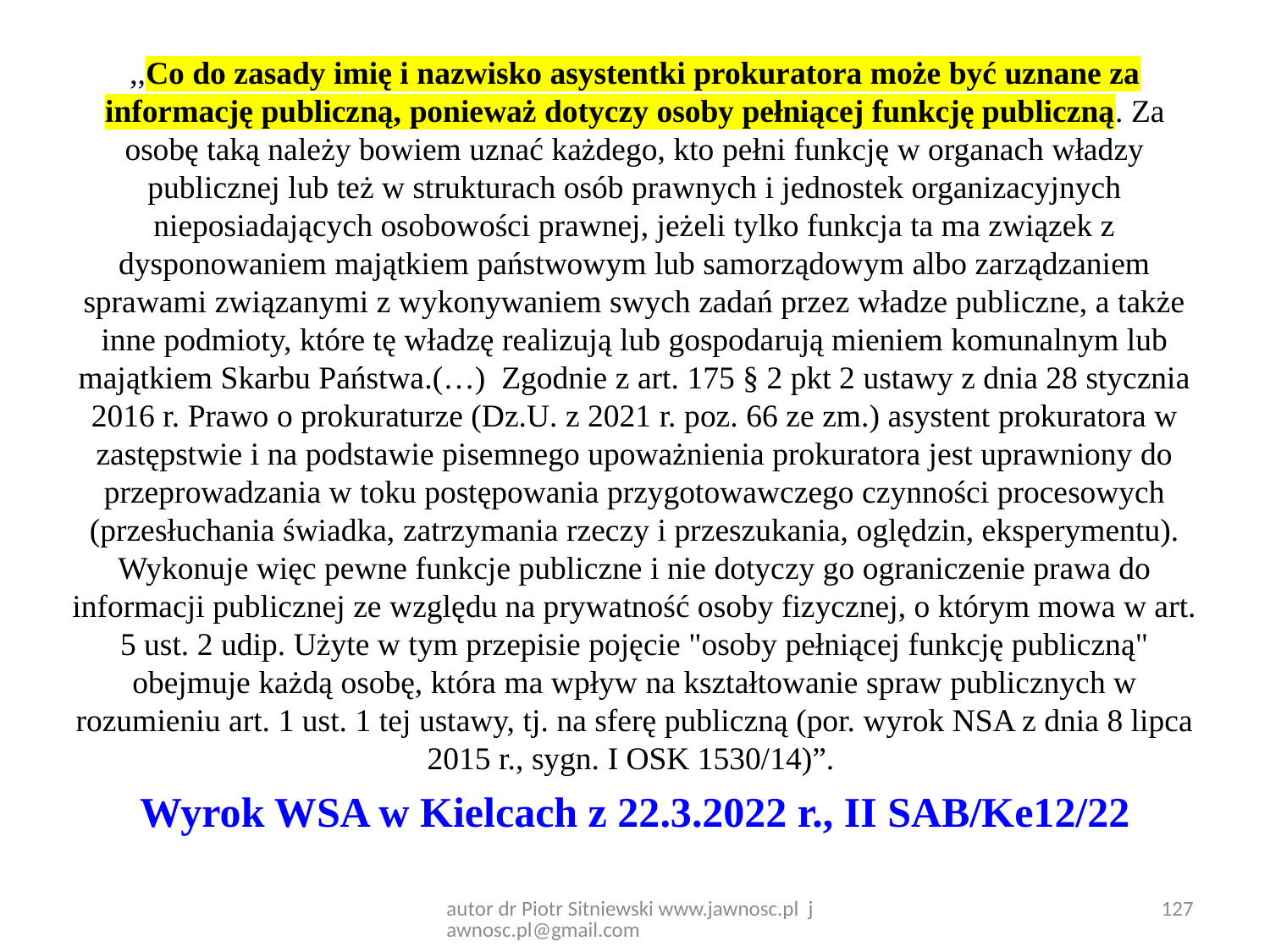

,,Co do zasady imię i nazwisko asystentki prokuratora może być uznane za informację publiczną, ponieważ dotyczy osoby pełniącej funkcję publiczną. Za osobę taką należy bowiem uznać każdego, kto pełni funkcję w organach władzy publicznej lub też w strukturach osób prawnych i jednostek organizacyjnych nieposiadających osobowości prawnej, jeżeli tylko funkcja ta ma związek z dysponowaniem majątkiem państwowym lub samorządowym albo zarządzaniem sprawami związanymi z wykonywaniem swych zadań przez władze publiczne, a także inne podmioty, które tę władzę realizują lub gospodarują mieniem komunalnym lub majątkiem Skarbu Państwa.(…)  Zgodnie z art. 175 § 2 pkt 2 ustawy z dnia 28 stycznia 2016 r. Prawo o prokuraturze (Dz.U. z 2021 r. poz. 66 ze zm.) asystent prokuratora w zastępstwie i na podstawie pisemnego upoważnienia prokuratora jest uprawniony do przeprowadzania w toku postępowania przygotowawczego czynności procesowych (przesłuchania świadka, zatrzymania rzeczy i przeszukania, oględzin, eksperymentu). Wykonuje więc pewne funkcje publiczne i nie dotyczy go ograniczenie prawa do informacji publicznej ze względu na prywatność osoby fizycznej, o którym mowa w art. 5 ust. 2 udip. Użyte w tym przepisie pojęcie "osoby pełniącej funkcję publiczną" obejmuje każdą osobę, która ma wpływ na kształtowanie spraw publicznych w rozumieniu art. 1 ust. 1 tej ustawy, tj. na sferę publiczną (por. wyrok NSA z dnia 8 lipca 2015 r., sygn. I OSK 1530/14)”.
Wyrok WSA w Kielcach z 22.3.2022 r., II SAB/Ke12/22
autor dr Piotr Sitniewski www.jawnosc.pl  jawnosc.pl@gmail.com
127